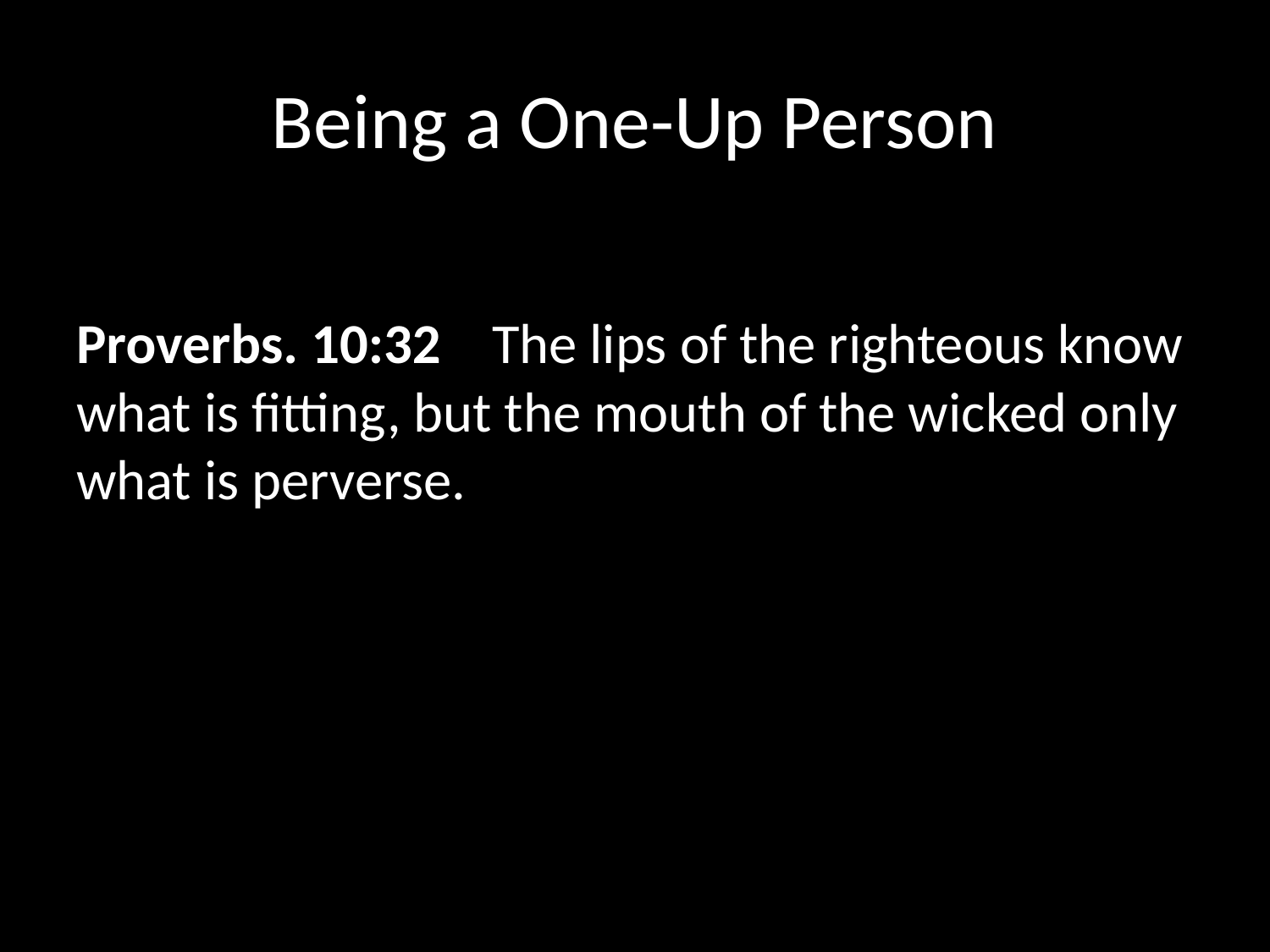

# Being a One-Up Person

Proverbs. 10:32    The lips of the righteous know what is fitting, but the mouth of the wicked only what is perverse.